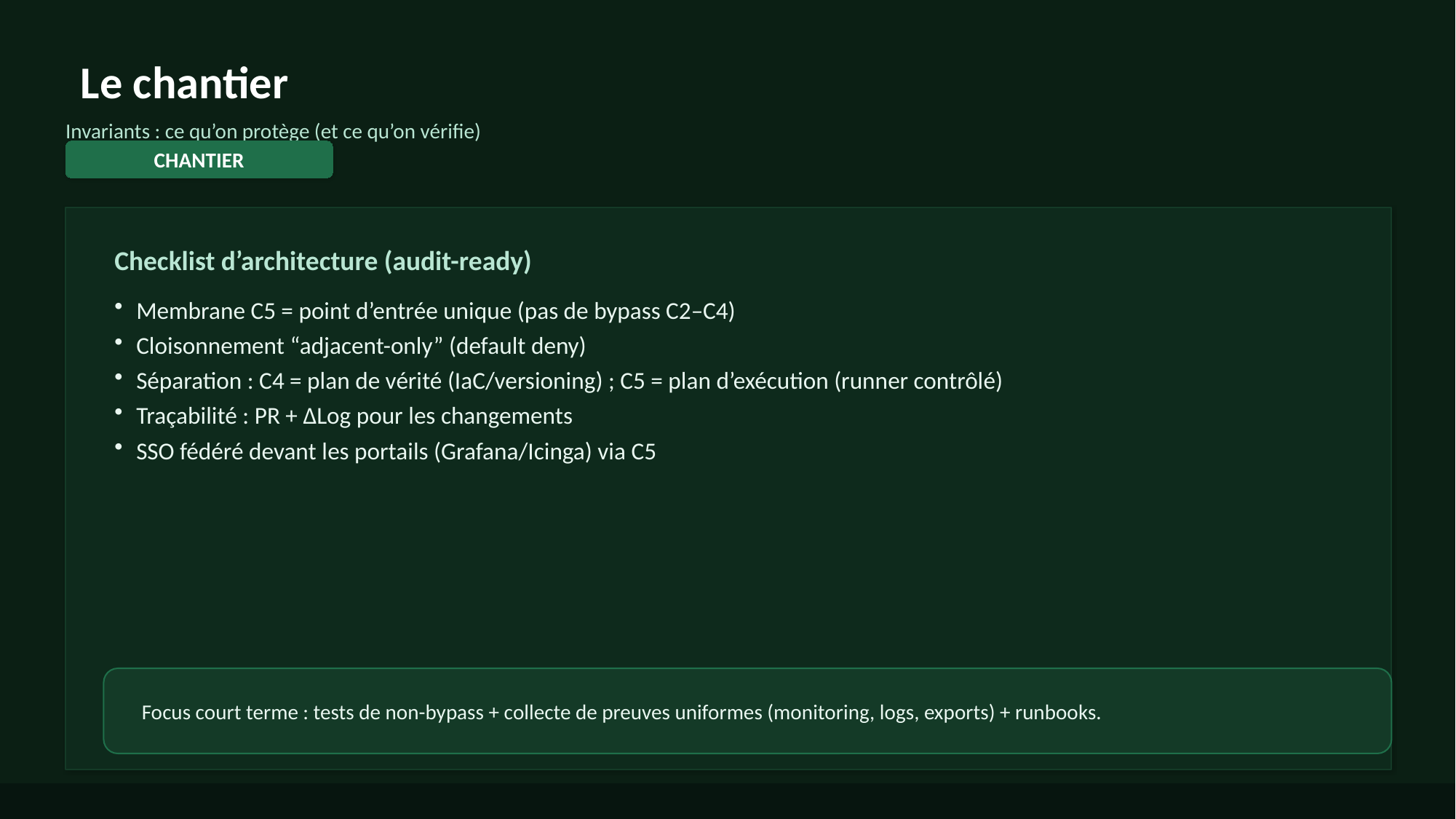

Le chantier
Invariants : ce qu’on protège (et ce qu’on vérifie)
CHANTIER

Checklist d’architecture (audit-ready)
Membrane C5 = point d’entrée unique (pas de bypass C2–C4)
Cloisonnement “adjacent-only” (default deny)
Séparation : C4 = plan de vérité (IaC/versioning) ; C5 = plan d’exécution (runner contrôlé)
Traçabilité : PR + ΔLog pour les changements
SSO fédéré devant les portails (Grafana/Icinga) via C5

Focus court terme : tests de non-bypass + collecte de preuves uniformes (monitoring, logs, exports) + runbooks.
Chantier — invariants